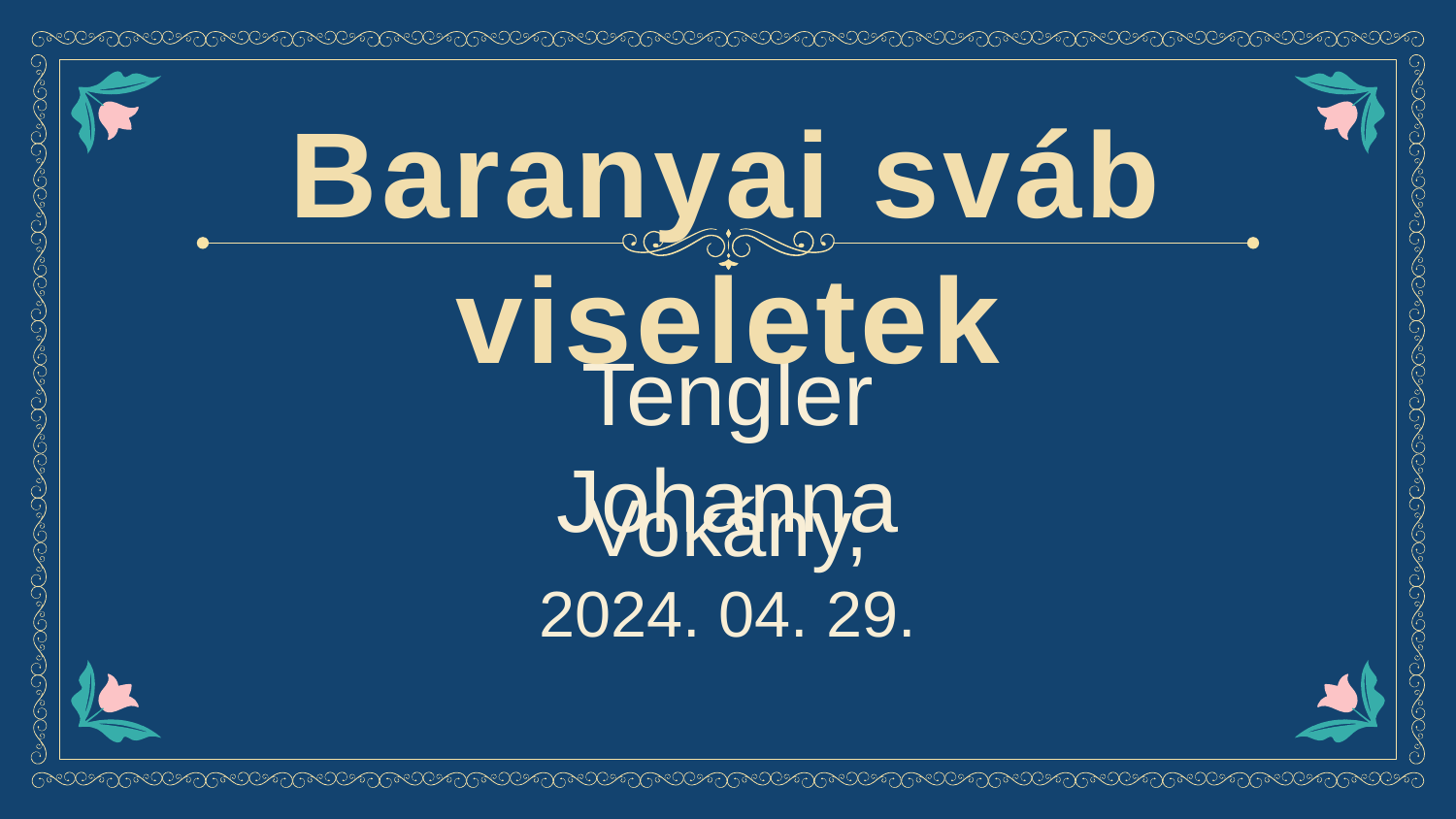

Baranyai sváb viseletek
# Tengler Johanna
Vokány,
2024. 04. 29.